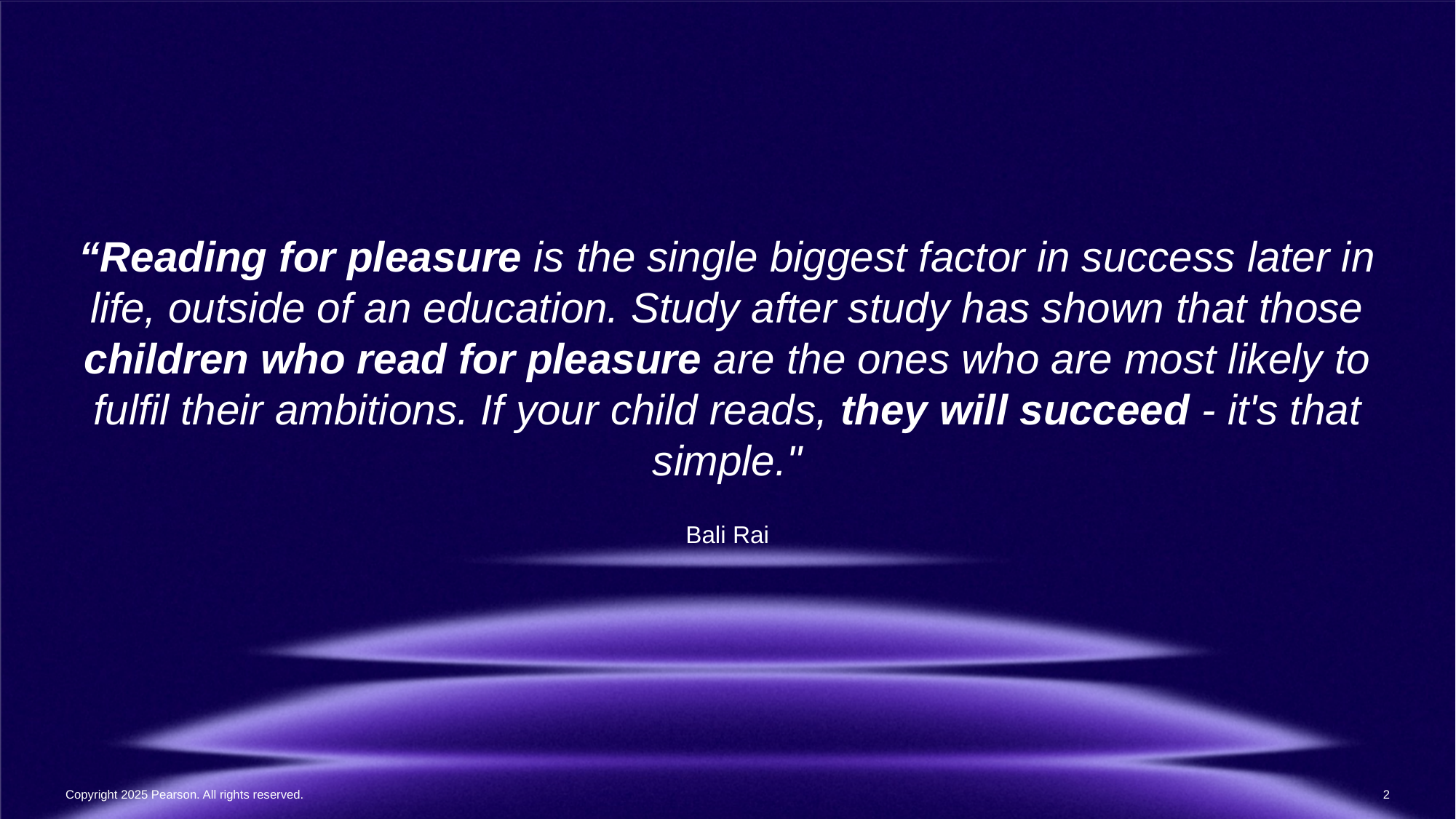

“Reading for pleasure is the single biggest factor in success later in life, outside of an education. Study after study has shown that those children who read for pleasure are the ones who are most likely to fulfil their ambitions. If your child reads, they will succeed - it's that simple."
Bali Rai
Copyright 2025 Pearson. All rights reserved.
2